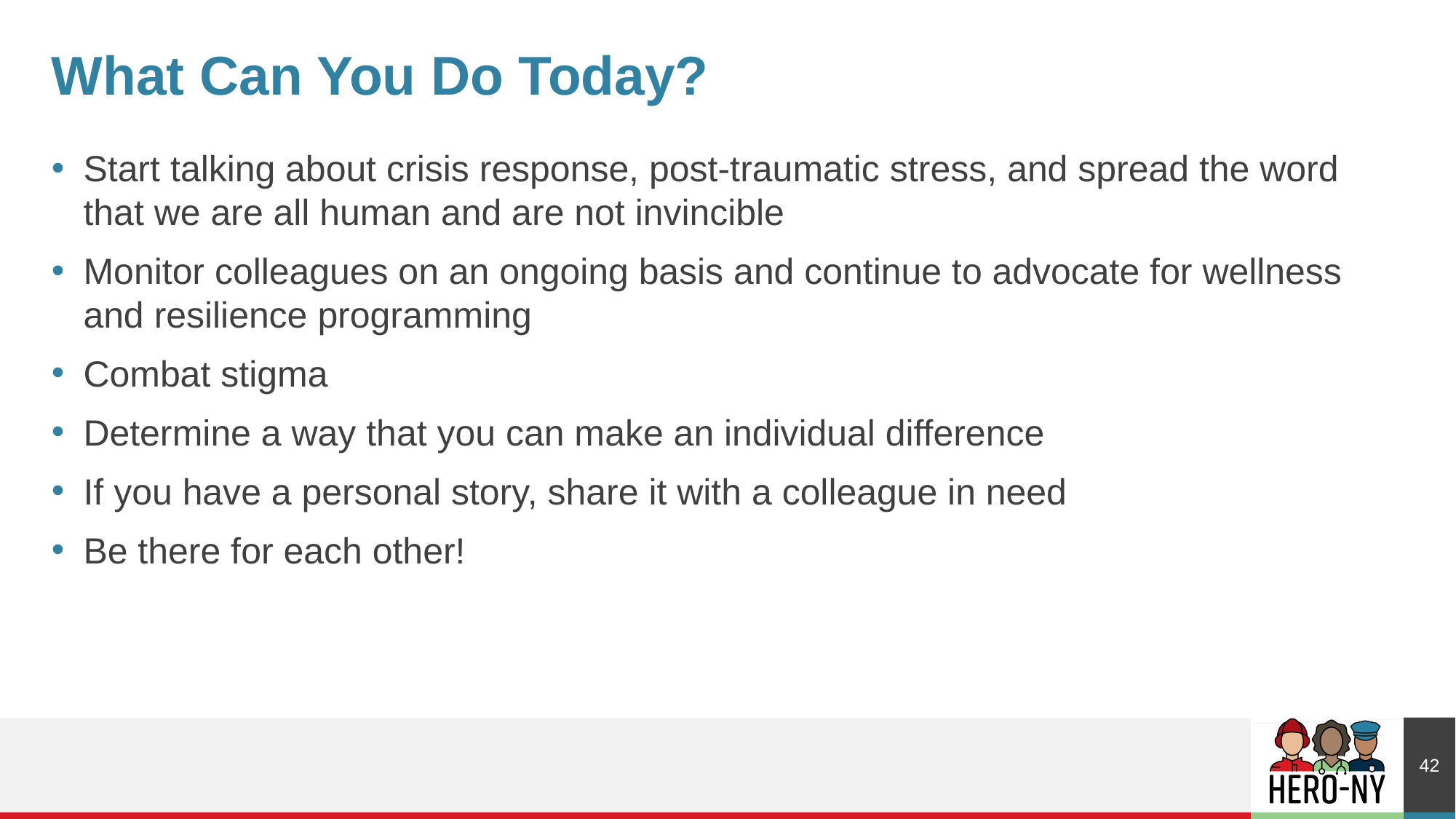

# What Can You Do Today?
Start talking about crisis response, post-traumatic stress, and spread the word that we are all human and are not invincible
Monitor colleagues on an ongoing basis and continue to advocate for wellness and resilience programming
Combat stigma
Determine a way that you can make an individual difference
If you have a personal story, share it with a colleague in need
Be there for each other!
42